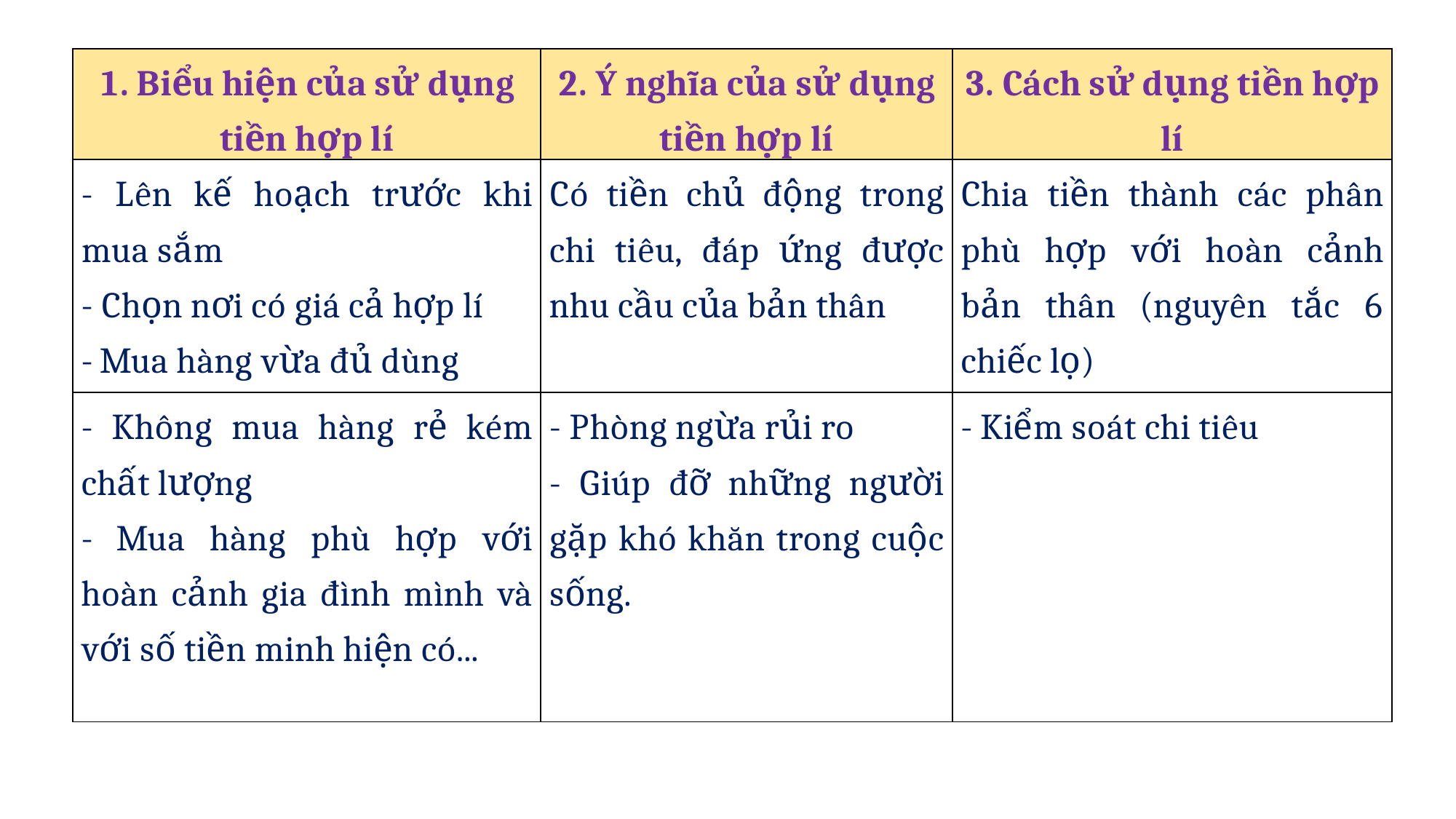

| 1. Biểu hiện của sử dụng tiền hợp lí | 2. Ý nghĩa của sử dụng tiền hợp lí | 3. Cách sử dụng tiền hợp lí |
| --- | --- | --- |
| - Lên kế hoạch trước khi mua sắm - Chọn nơi có giá cả hợp lí - Mua hàng vừa đủ dùng | Có tiền chủ động trong chi tiêu, đáp ứng được nhu cầu của bản thân | Chia tiền thành các phân phù hợp với hoàn cảnh bản thân (nguyên tắc 6 chiếc lọ) |
| - Không mua hàng rẻ kém chất lượng - Mua hàng phù hợp với hoàn cảnh gia đình mình và với số tiền minh hiện có... | - Phòng ngừa rủi ro - Giúp đỡ những người gặp khó khăn trong cuộc sống. | - Kiểm soát chi tiêu |